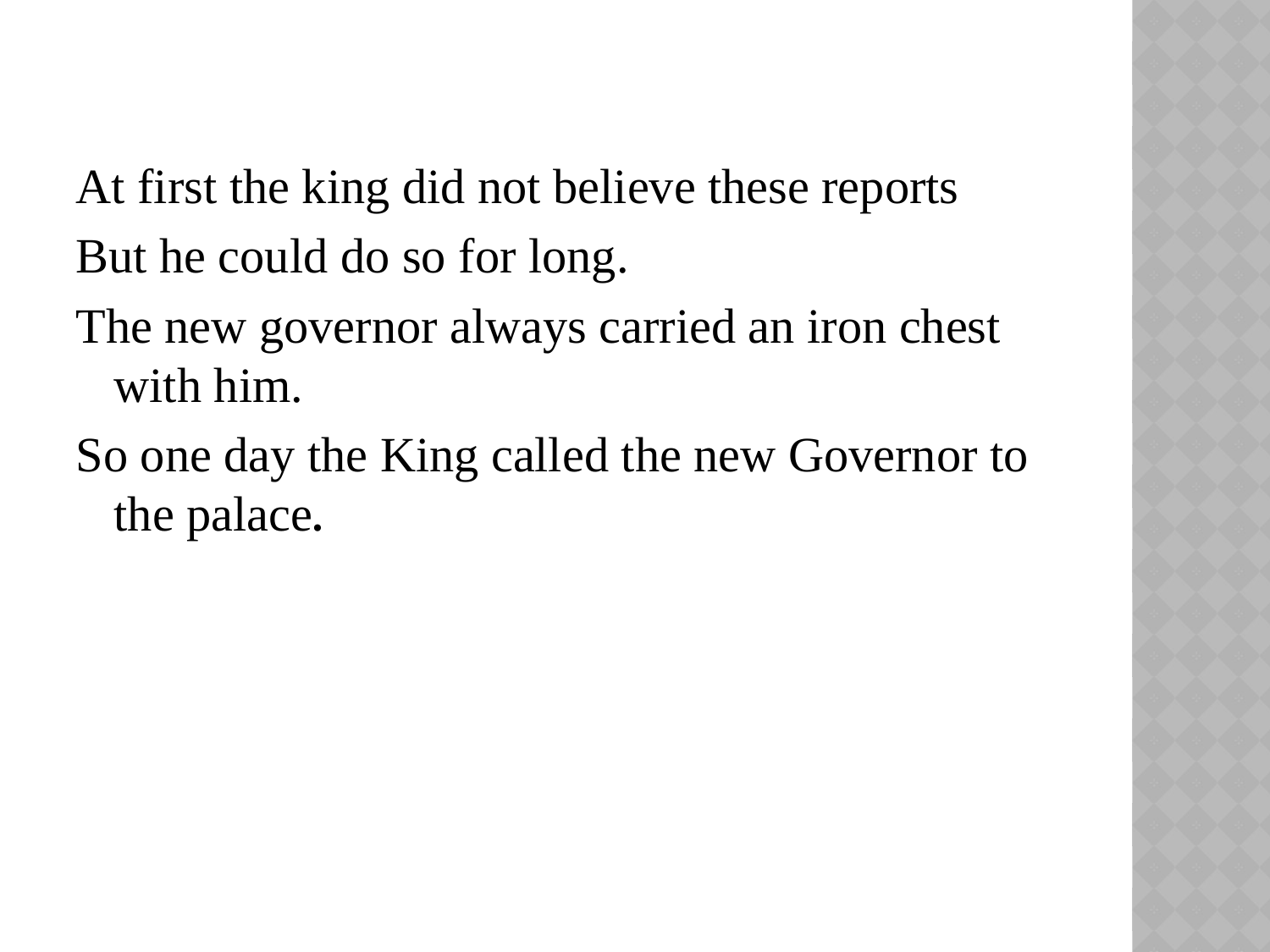

At first the king did not believe these reports
But he could do so for long.
The new governor always carried an iron chest with him.
So one day the King called the new Governor to the palace.